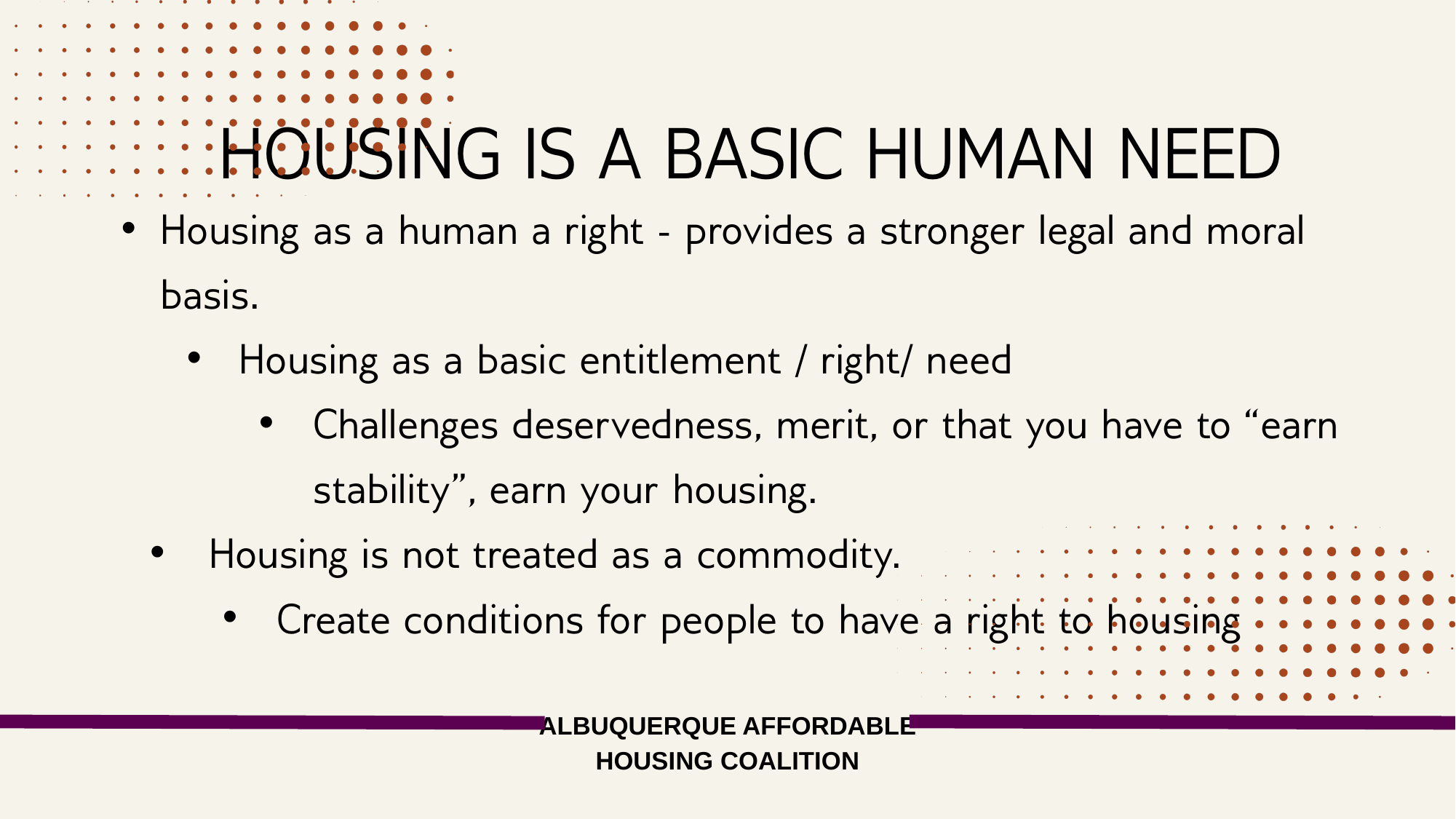

HOUSING IS A BASIC HUMAN NEED
Housing as a human a right - provides a stronger legal and moral basis.
Housing as a basic entitlement / right/ need
Challenges deservedness, merit, or that you have to “earn stability”, earn your housing.
Housing is not treated as a commodity.
Create conditions for people to have a right to housing

ALBUQUERQUE AFFORDABLE
HOUSING COALITION